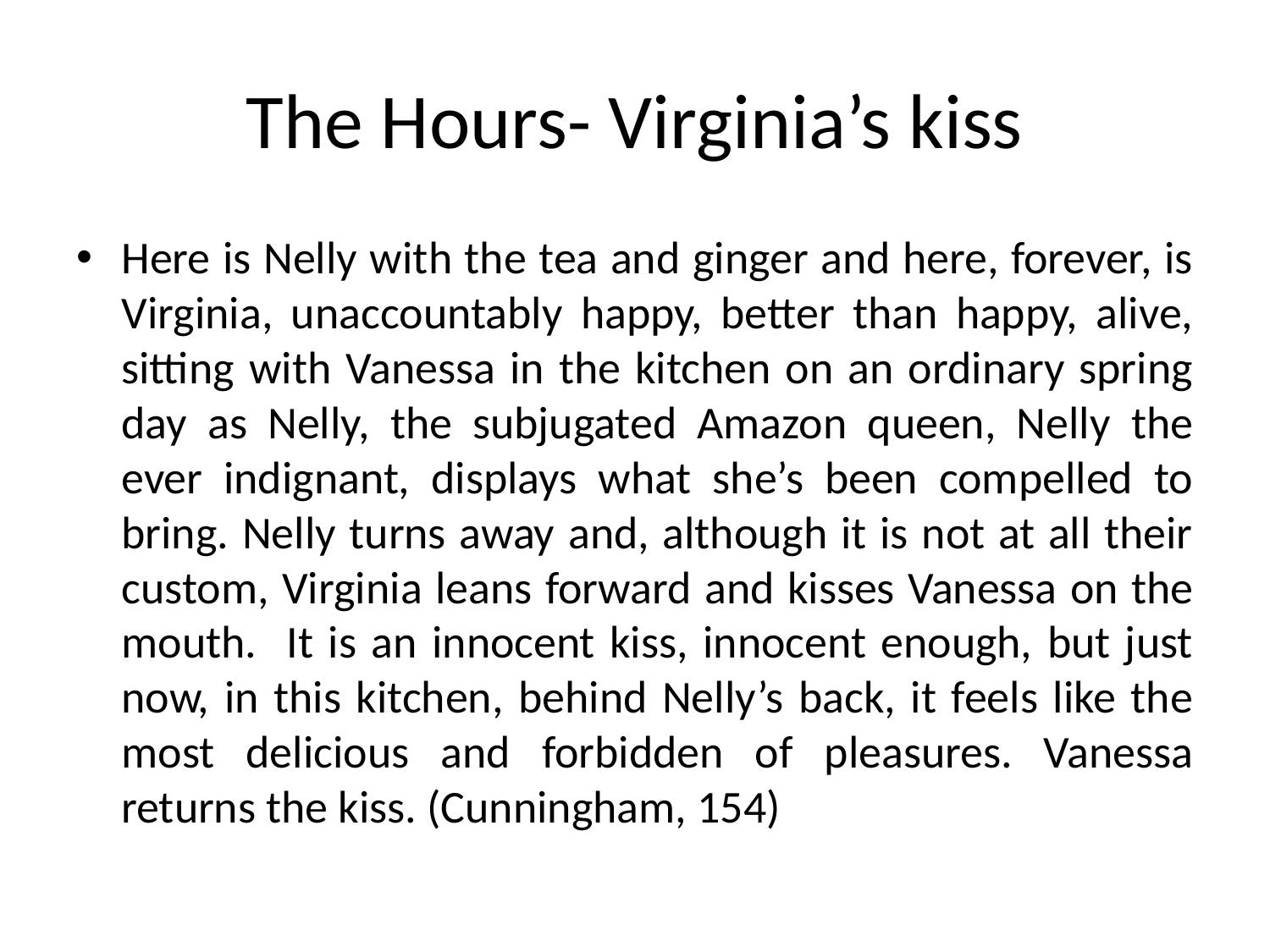

# The Hours- Virginia’s kiss
Here is Nelly with the tea and ginger and here, forever, is Virginia, unaccountably happy, better than happy, alive, sitting with Vanessa in the kitchen on an ordinary spring day as Nelly, the subjugated Amazon queen, Nelly the ever indignant, displays what she’s been compelled to bring. Nelly turns away and, although it is not at all their custom, Virginia leans forward and kisses Vanessa on the mouth.  It is an innocent kiss, innocent enough, but just now, in this kitchen, behind Nelly’s back, it feels like the most delicious and forbidden of pleasures. Vanessa returns the kiss. (Cunningham, 154)